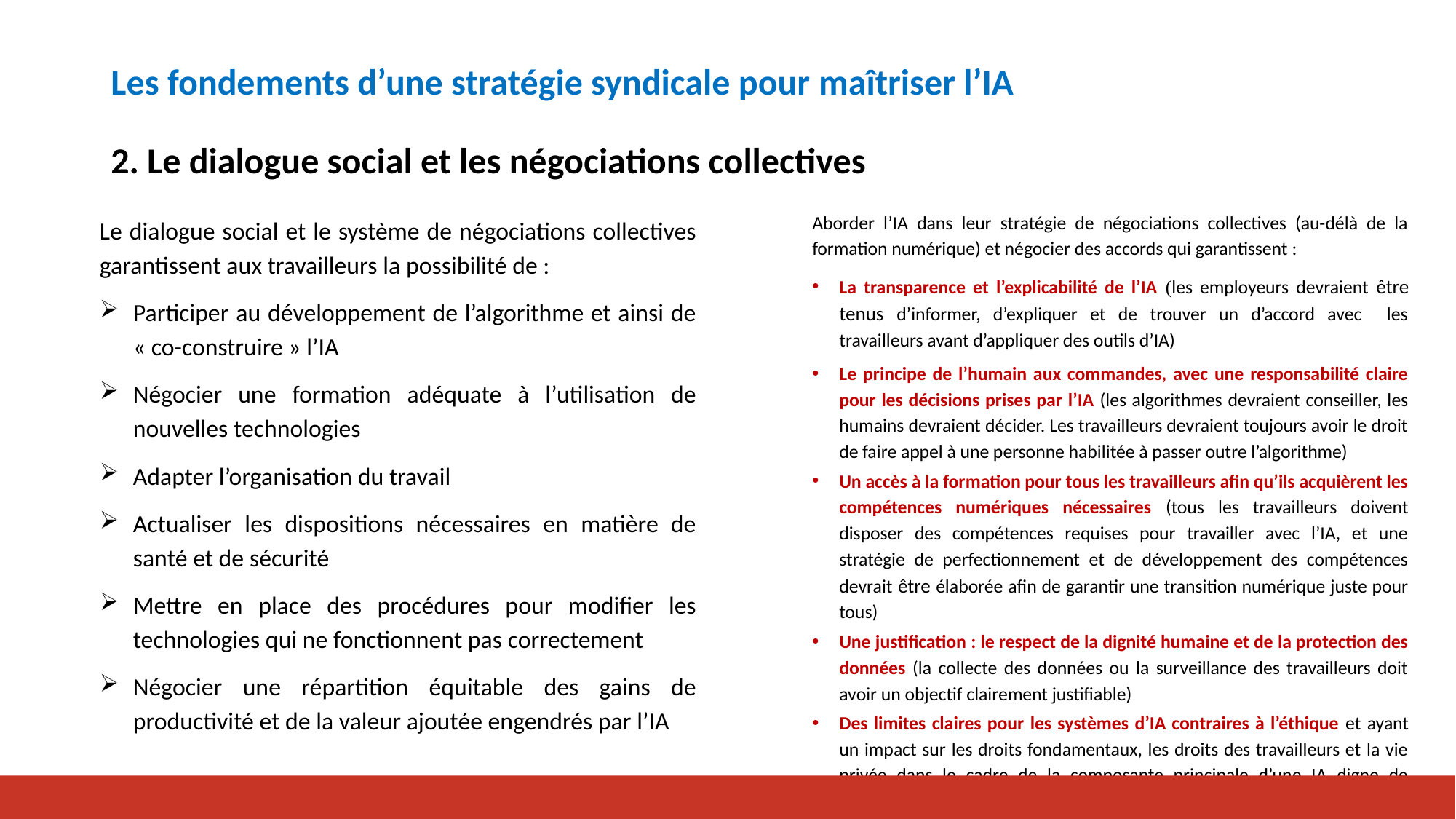

# Les fondements d’une stratégie syndicale pour maîtriser l’IA 2. Le dialogue social et les négociations collectives
Aborder l’IA dans leur stratégie de négociations collectives (au-délà de la formation numérique) et négocier des accords qui garantissent :
La transparence et l’explicabilité de l’IA (les employeurs devraient être tenus d’informer, d’expliquer et de trouver un d’accord avec  les travailleurs avant d’appliquer des outils d’IA)
Le principe de l’humain aux commandes, avec une responsabilité claire pour les décisions prises par l’IA (les algorithmes devraient conseiller, les humains devraient décider. Les travailleurs devraient toujours avoir le droit de faire appel à une personne habilitée à passer outre l’algorithme)
Un accès à la formation pour tous les travailleurs afin qu’ils acquièrent les compétences numériques nécessaires (tous les travailleurs doivent disposer des compétences requises pour travailler avec l’IA, et une stratégie de perfectionnement et de développement des compétences devrait être élaborée afin de garantir une transition numérique juste pour tous)
Une justification : le respect de la dignité humaine et de la protection des données (la collecte des données ou la surveillance des travailleurs doit avoir un objectif clairement justifiable)
Des limites claires pour les systèmes d’IA contraires à l’éthique et ayant un impact sur les droits fondamentaux, les droits des travailleurs et la vie privée dans le cadre de la composante principale d’une IA digne de confiance.

Le dialogue social et le système de négociations collectives garantissent aux travailleurs la possibilité de :
Participer au développement de l’algorithme et ainsi de « co-construire » l’IA
Négocier une formation adéquate à l’utilisation de nouvelles technologies
Adapter l’organisation du travail
Actualiser les dispositions nécessaires en matière de santé et de sécurité
Mettre en place des procédures pour modifier les technologies qui ne fonctionnent pas correctement
Négocier une répartition équitable des gains de productivité et de la valeur ajoutée engendrés par l’IA